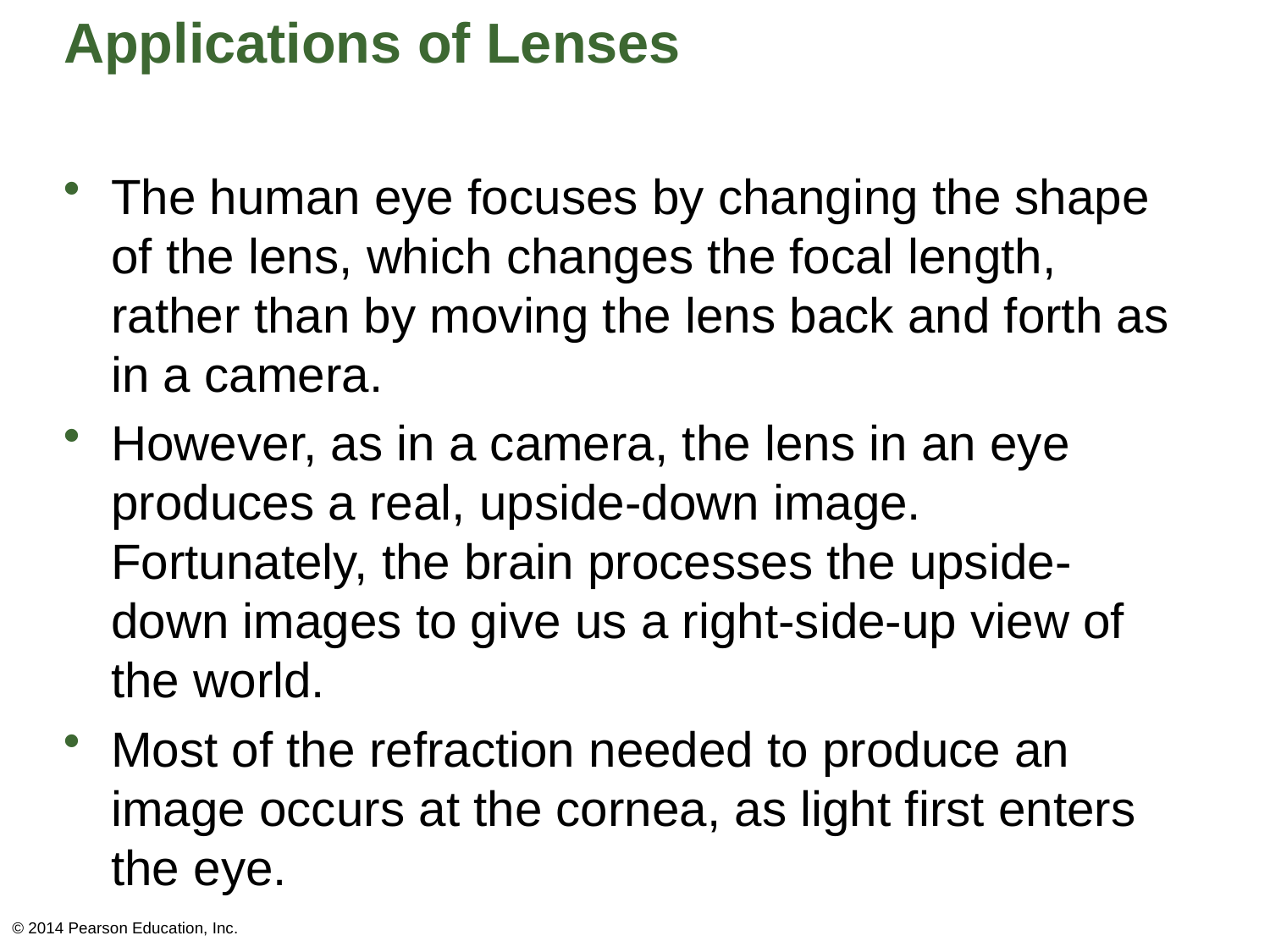

# Applications of Lenses
The human eye focuses by changing the shape of the lens, which changes the focal length, rather than by moving the lens back and forth as in a camera.
However, as in a camera, the lens in an eye produces a real, upside-down image. Fortunately, the brain processes the upside-down images to give us a right-side-up view of the world.
Most of the refraction needed to produce an image occurs at the cornea, as light first enters the eye.
© 2014 Pearson Education, Inc.